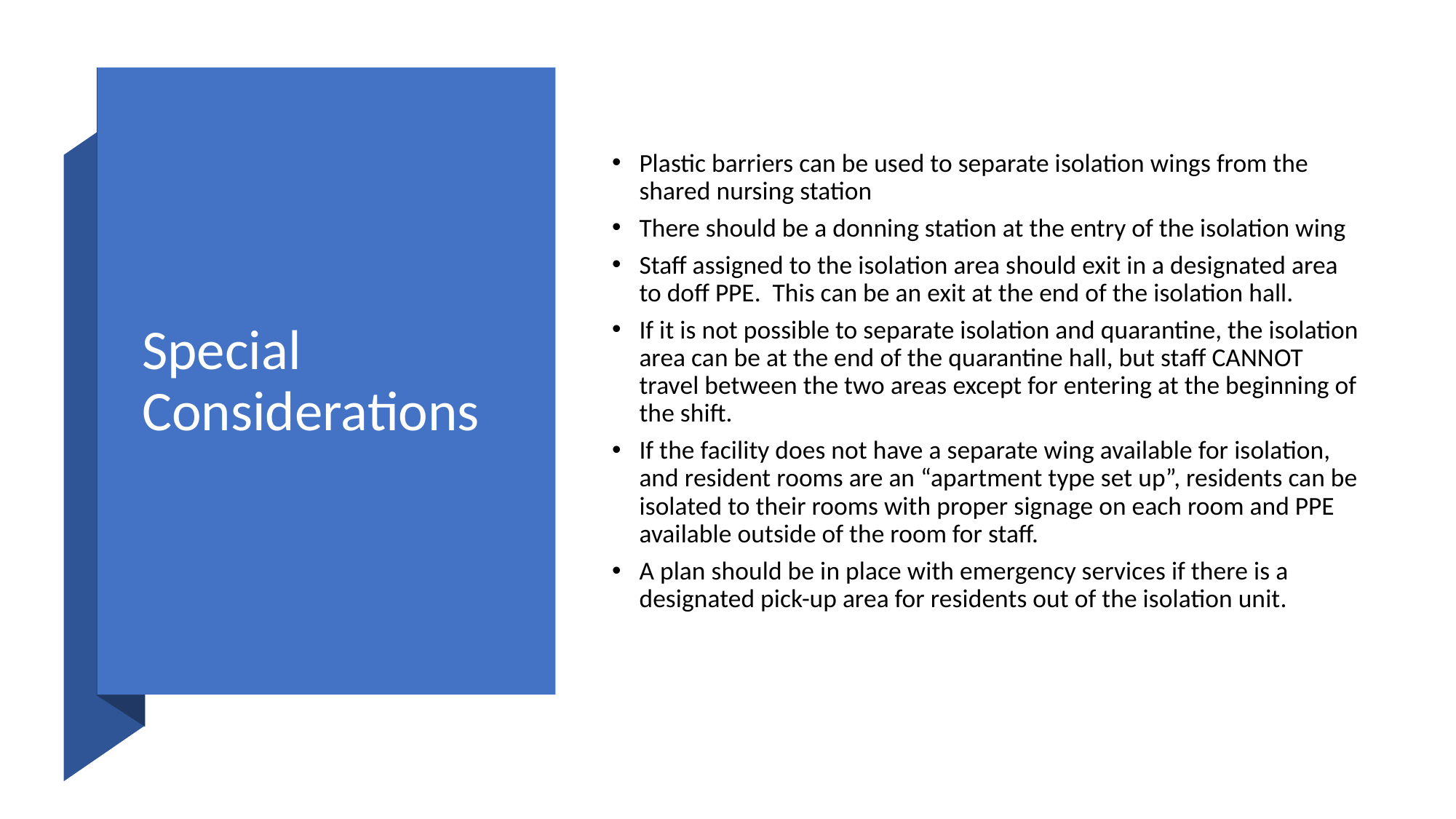

# Special Considerations
Plastic barriers can be used to separate isolation wings from the shared nursing station
There should be a donning station at the entry of the isolation wing
Staff assigned to the isolation area should exit in a designated area to doff PPE.  This can be an exit at the end of the isolation hall.
If it is not possible to separate isolation and quarantine, the isolation area can be at the end of the quarantine hall, but staff CANNOT travel between the two areas except for entering at the beginning of the shift.
If the facility does not have a separate wing available for isolation, and resident rooms are an “apartment type set up”, residents can be isolated to their rooms with proper signage on each room and PPE available outside of the room for staff.
A plan should be in place with emergency services if there is a designated pick-up area for residents out of the isolation unit.